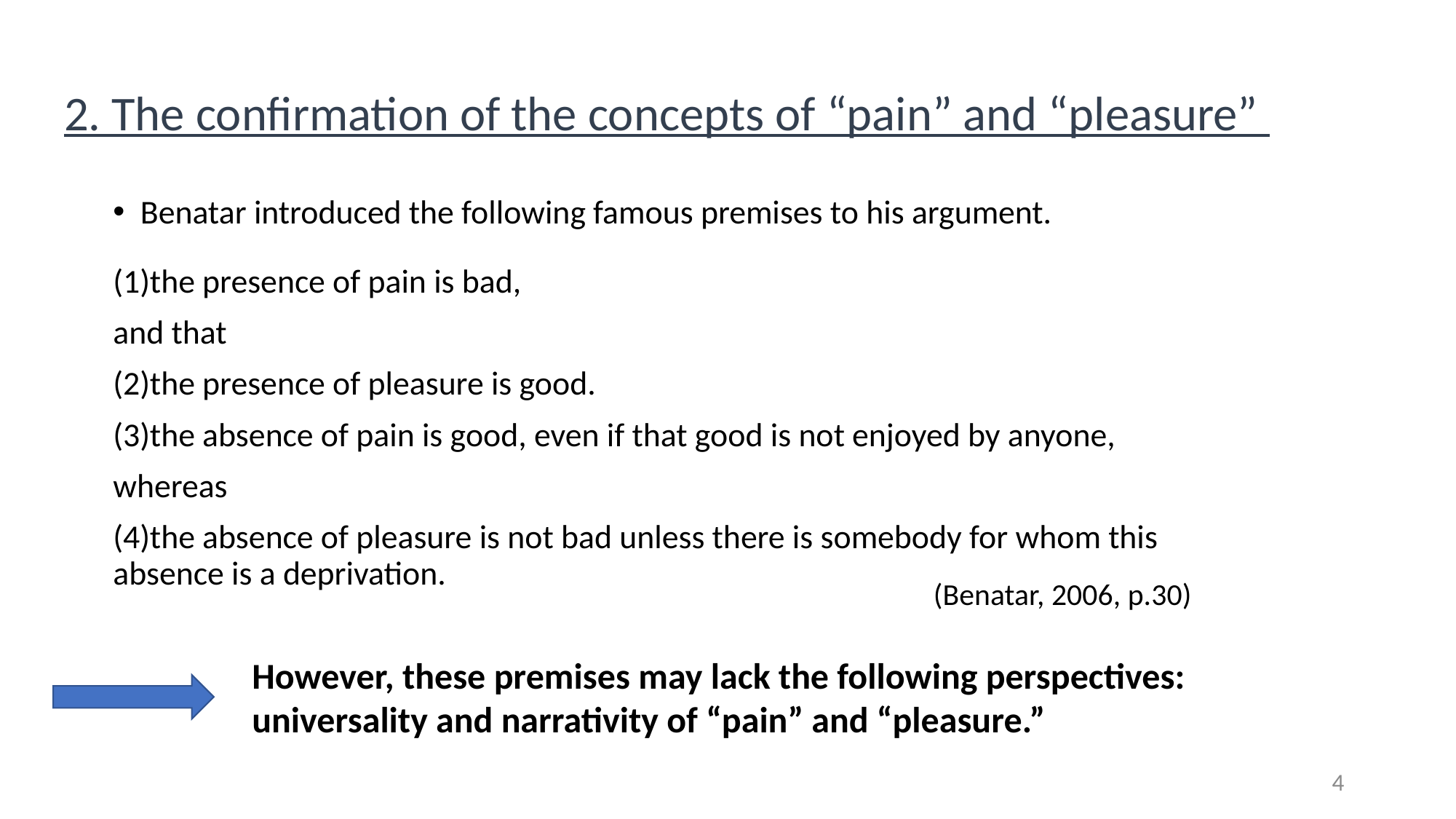

# 2. The confirmation of the concepts of “pain” and “pleasure”
Benatar introduced the following famous premises to his argument.
(1)the presence of pain is bad,
and that
(2)the presence of pleasure is good.
(3)the absence of pain is good, even if that good is not enjoyed by anyone,
whereas
(4)the absence of pleasure is not bad unless there is somebody for whom this absence is a deprivation.
 (Benatar, 2006, p.30)
However, these premises may lack the following perspectives: universality and narrativity of “pain” and “pleasure.”

4